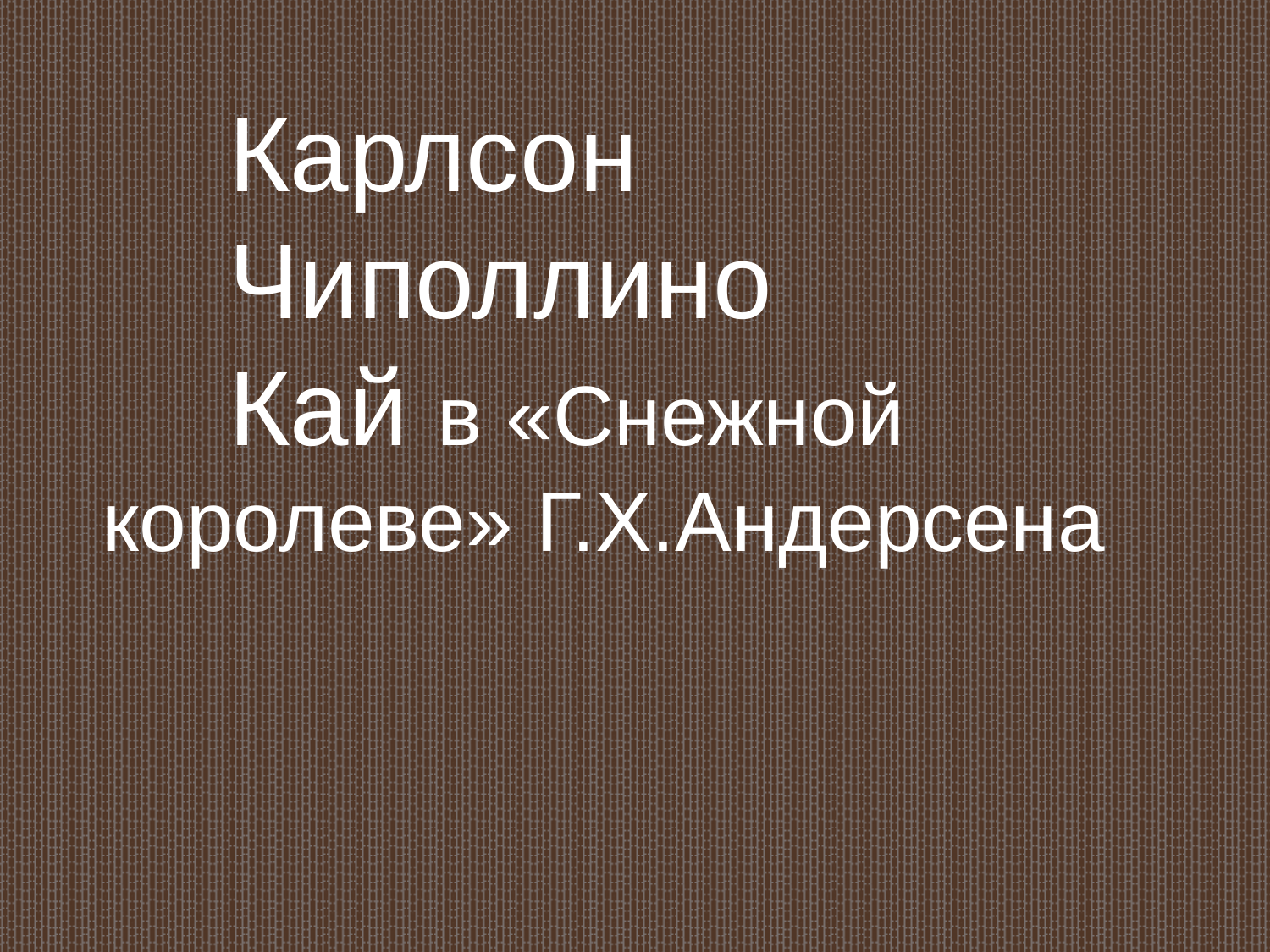

Карлсон
	Чиполлино
	Кай в «Снежной королеве» Г.Х.Андерсена